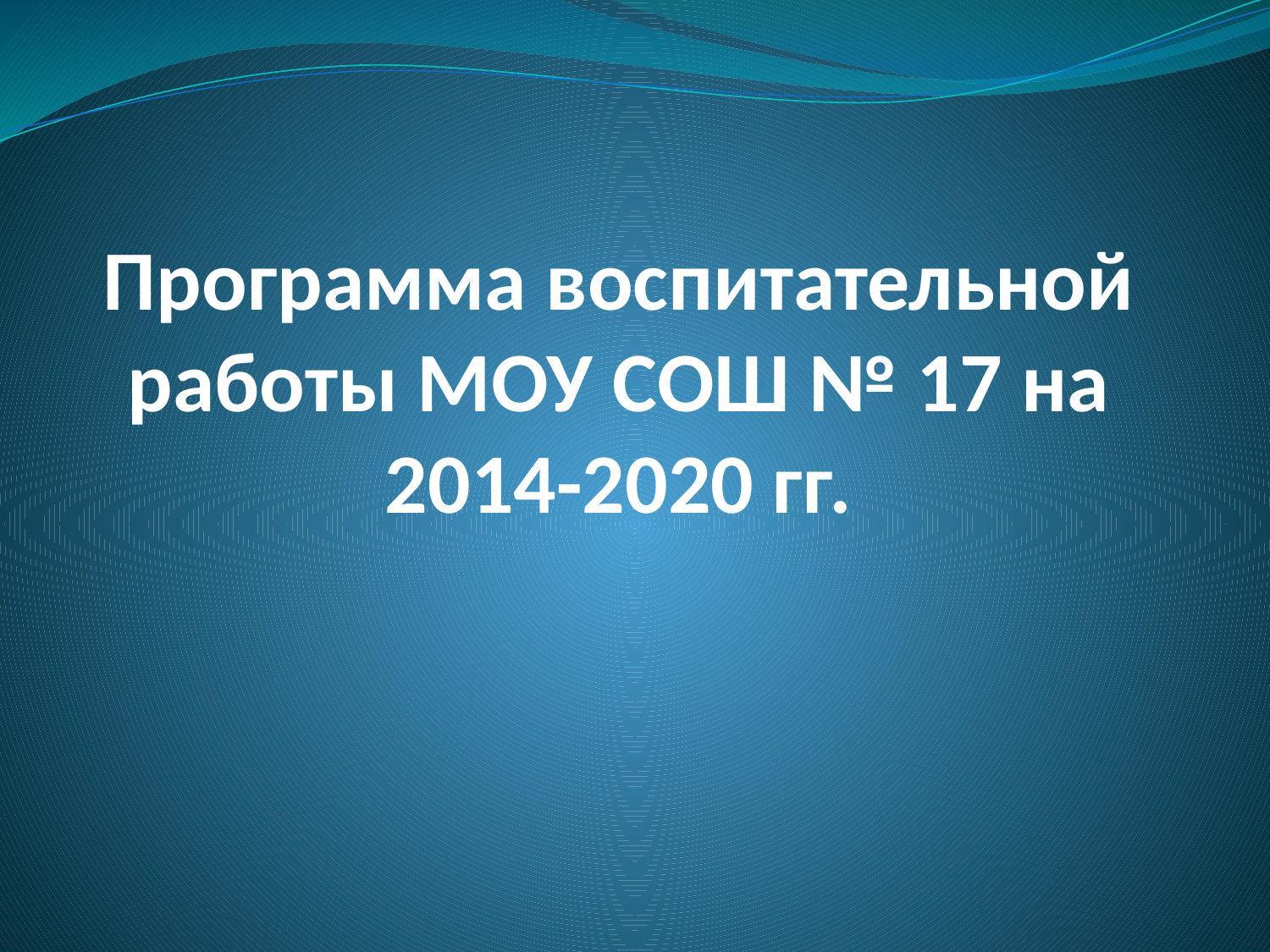

# Программа воспитательной работы МОУ СОШ № 17 на 2014-2020 гг.